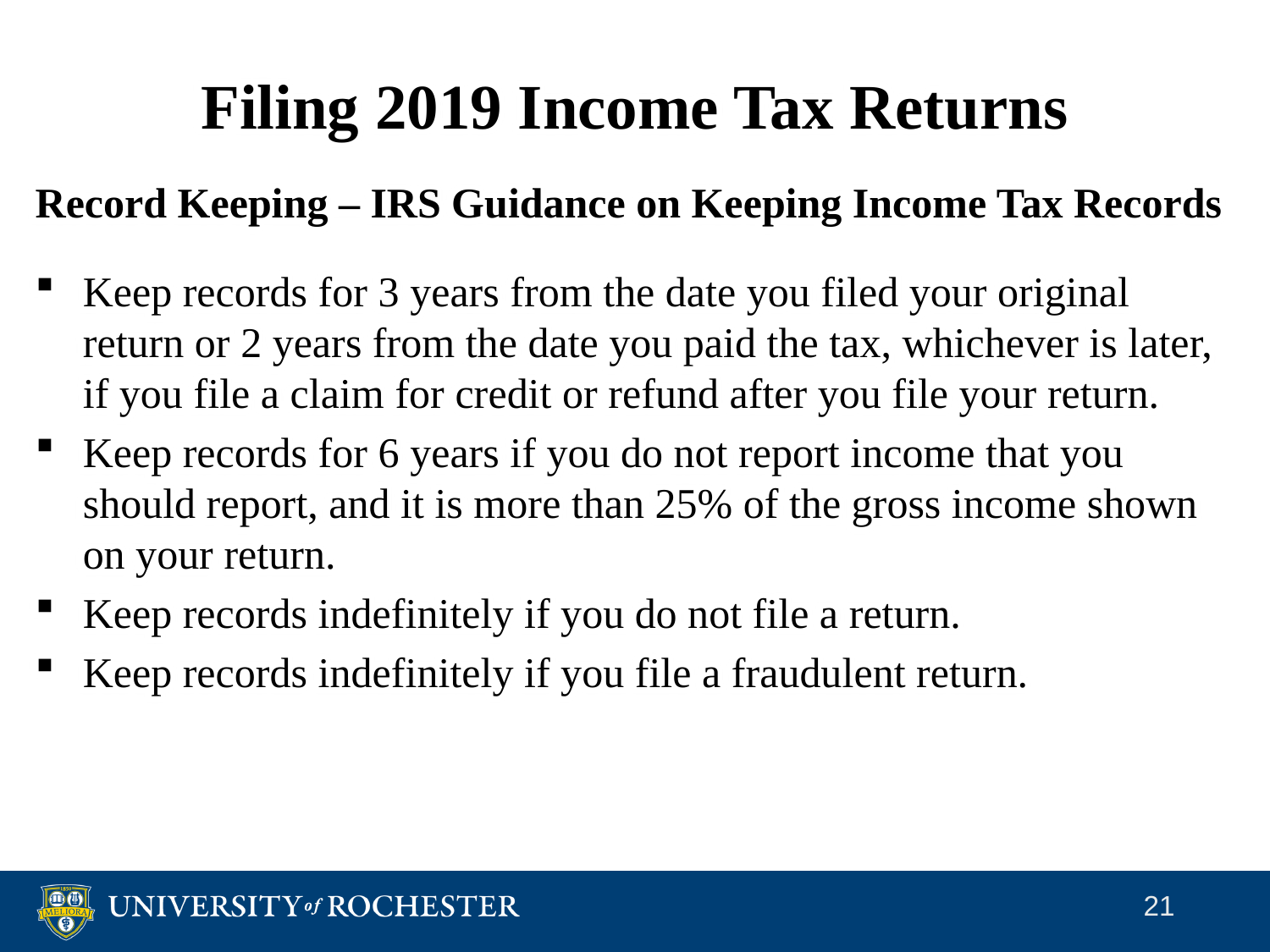

# Filing 2019 Income Tax Returns
Record Keeping – IRS Guidance on Keeping Income Tax Records

Keep records for 3 years from the date you filed your original return or 2 years from the date you paid the tax, whichever is later, if you file a claim for credit or refund after you file your return.
Keep records for 6 years if you do not report income that you should report, and it is more than 25% of the gross income shown on your return.
Keep records indefinitely if you do not file a return.
Keep records indefinitely if you file a fraudulent return.

21